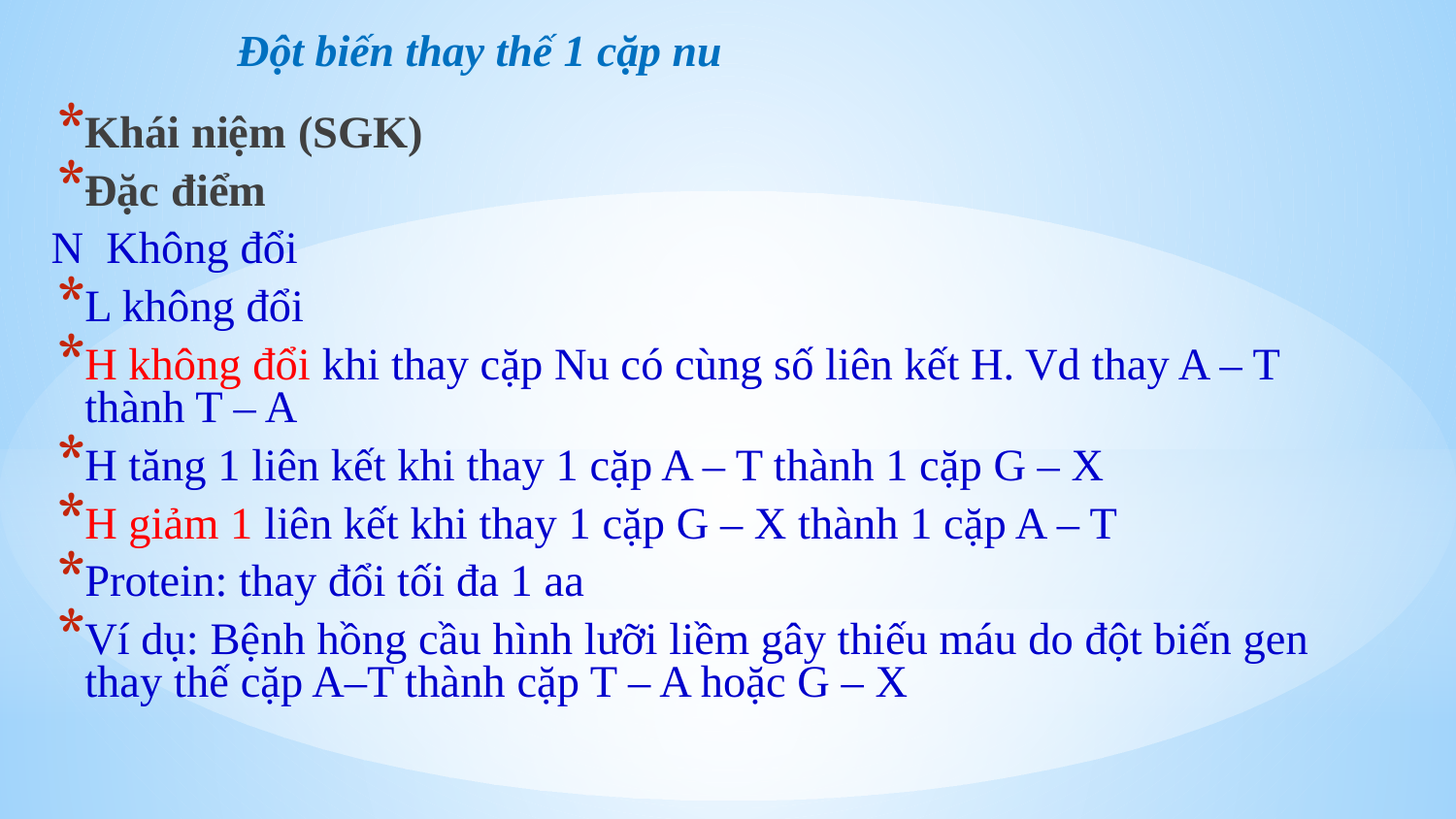

Đột biến thay thế 1 cặp nu
Khái niệm (SGK)
Đặc điểm
N  Không đổi
L không đổi
H không đổi khi thay cặp Nu có cùng số liên kết H. Vd thay A – T thành T – A
H tăng 1 liên kết khi thay 1 cặp A – T thành 1 cặp G – X
H giảm 1 liên kết khi thay 1 cặp G – X thành 1 cặp A – T
Protein: thay đổi tối đa 1 aa
Ví dụ: Bệnh hồng cầu hình lưỡi liềm gây thiếu máu do đột biến gen thay thế cặp A–T thành cặp T – A hoặc G – X